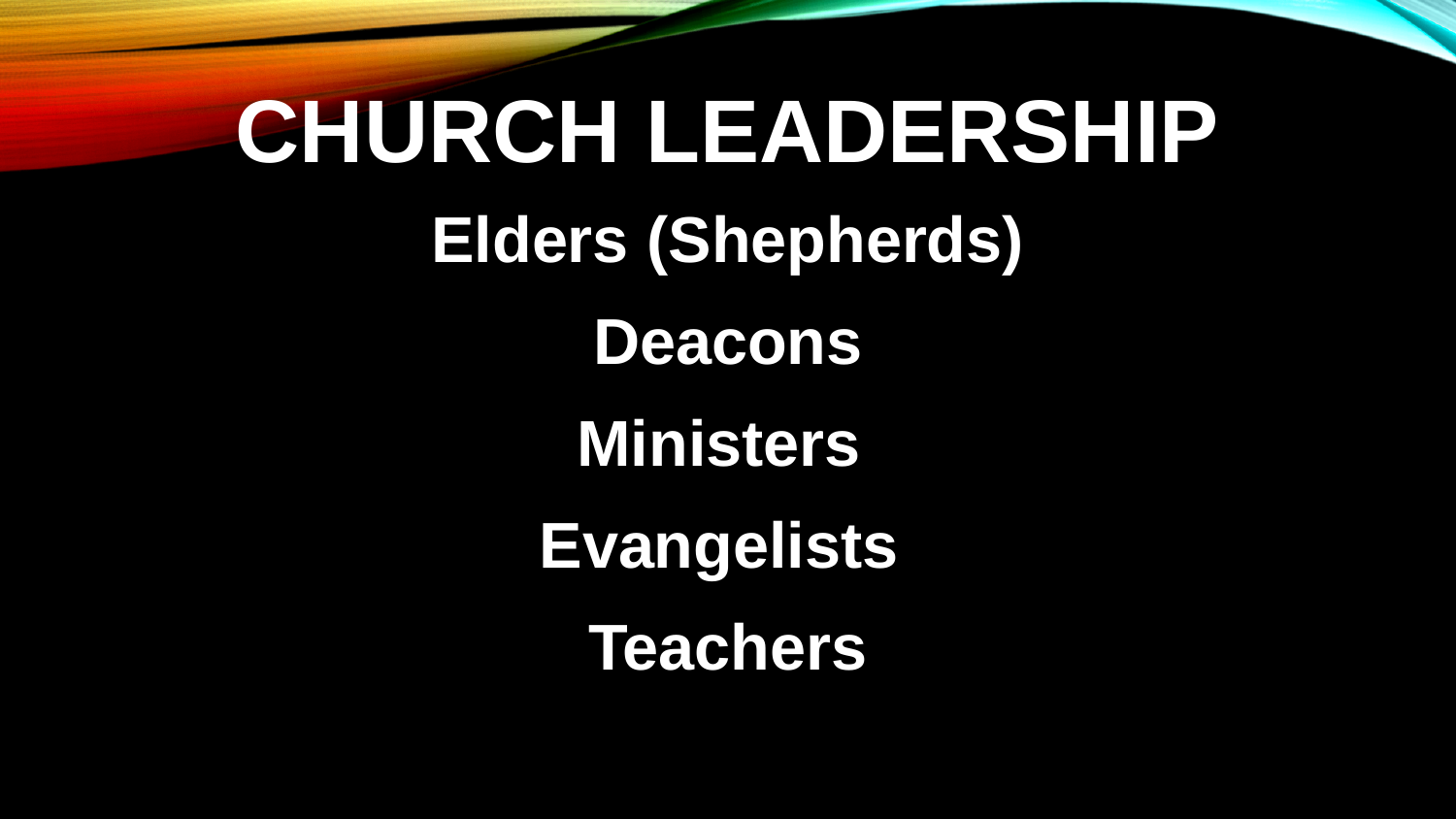

# Church Leadership
Elders (Shepherds)
Deacons
Ministers
Evangelists
Teachers